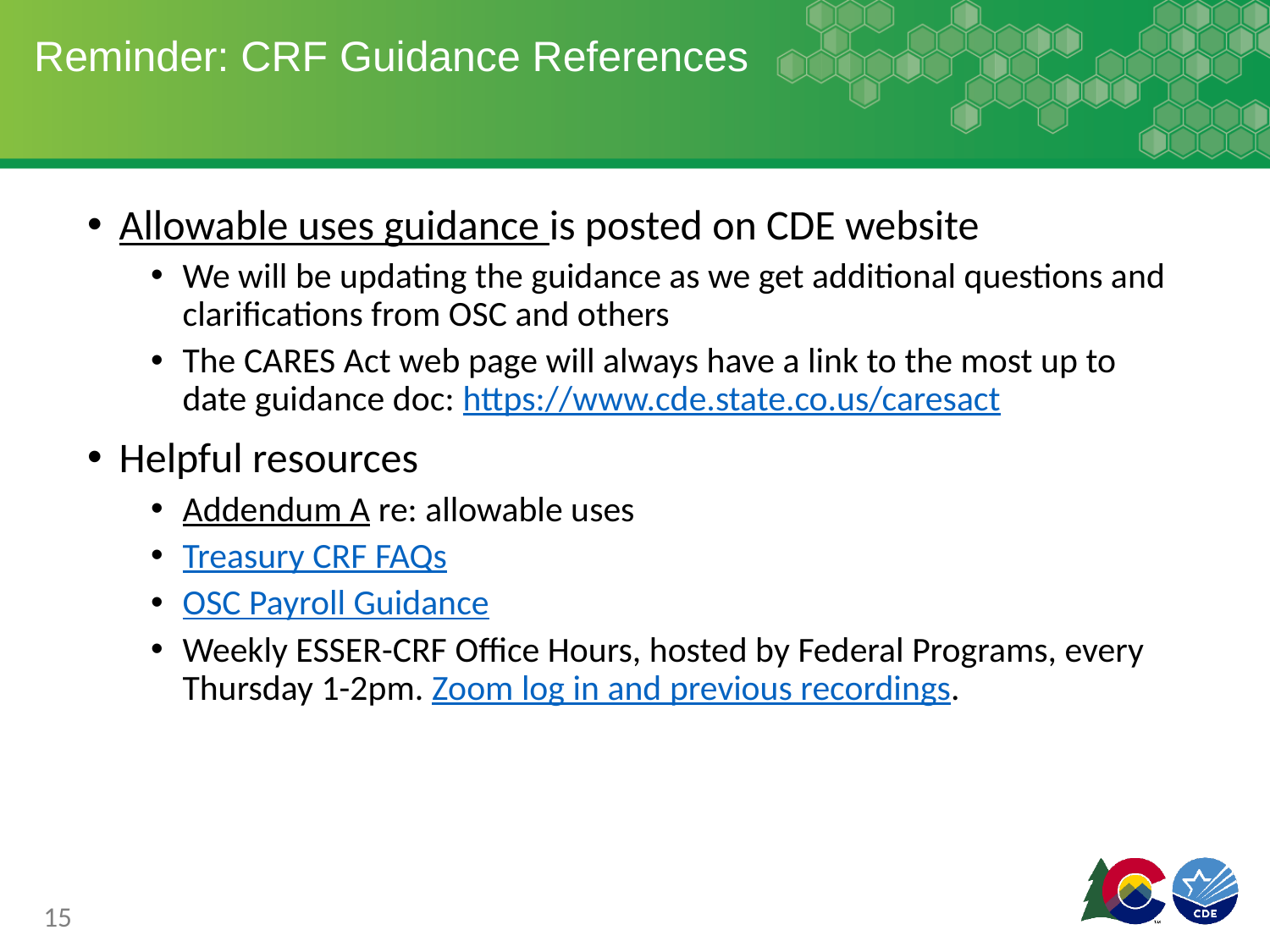

# Reminder: CRF Guidance References
Allowable uses guidance is posted on CDE website
We will be updating the guidance as we get additional questions and clarifications from OSC and others
The CARES Act web page will always have a link to the most up to date guidance doc: https://www.cde.state.co.us/caresact
Helpful resources
Addendum A re: allowable uses
Treasury CRF FAQs
OSC Payroll Guidance
Weekly ESSER-CRF Office Hours, hosted by Federal Programs, every Thursday 1-2pm. Zoom log in and previous recordings.
15